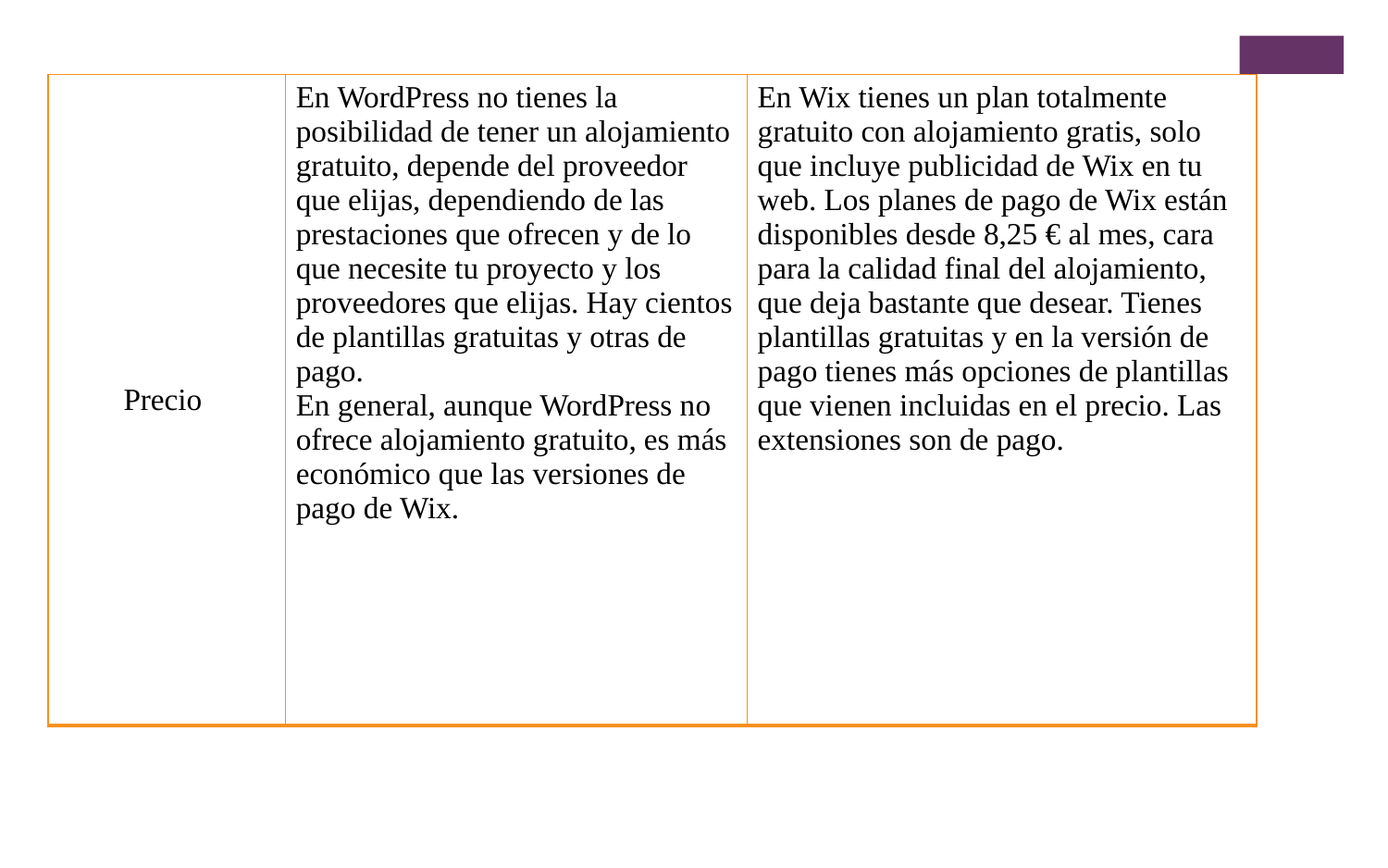

| Precio | En WordPress no tienes la posibilidad de tener un alojamiento gratuito, depende del proveedor que elijas, dependiendo de las prestaciones que ofrecen y de lo que necesite tu proyecto y los proveedores que elijas. Hay cientos de plantillas gratuitas y otras de pago. En general, aunque WordPress no ofrece alojamiento gratuito, es más económico que las versiones de pago de Wix. | En Wix tienes un plan totalmente gratuito con alojamiento gratis, solo que incluye publicidad de Wix en tu web. Los planes de pago de Wix están disponibles desde 8,25 € al mes, cara para la calidad final del alojamiento, que deja bastante que desear. Tienes plantillas gratuitas y en la versión de pago tienes más opciones de plantillas que vienen incluidas en el precio. Las extensiones son de pago. |
| --- | --- | --- |